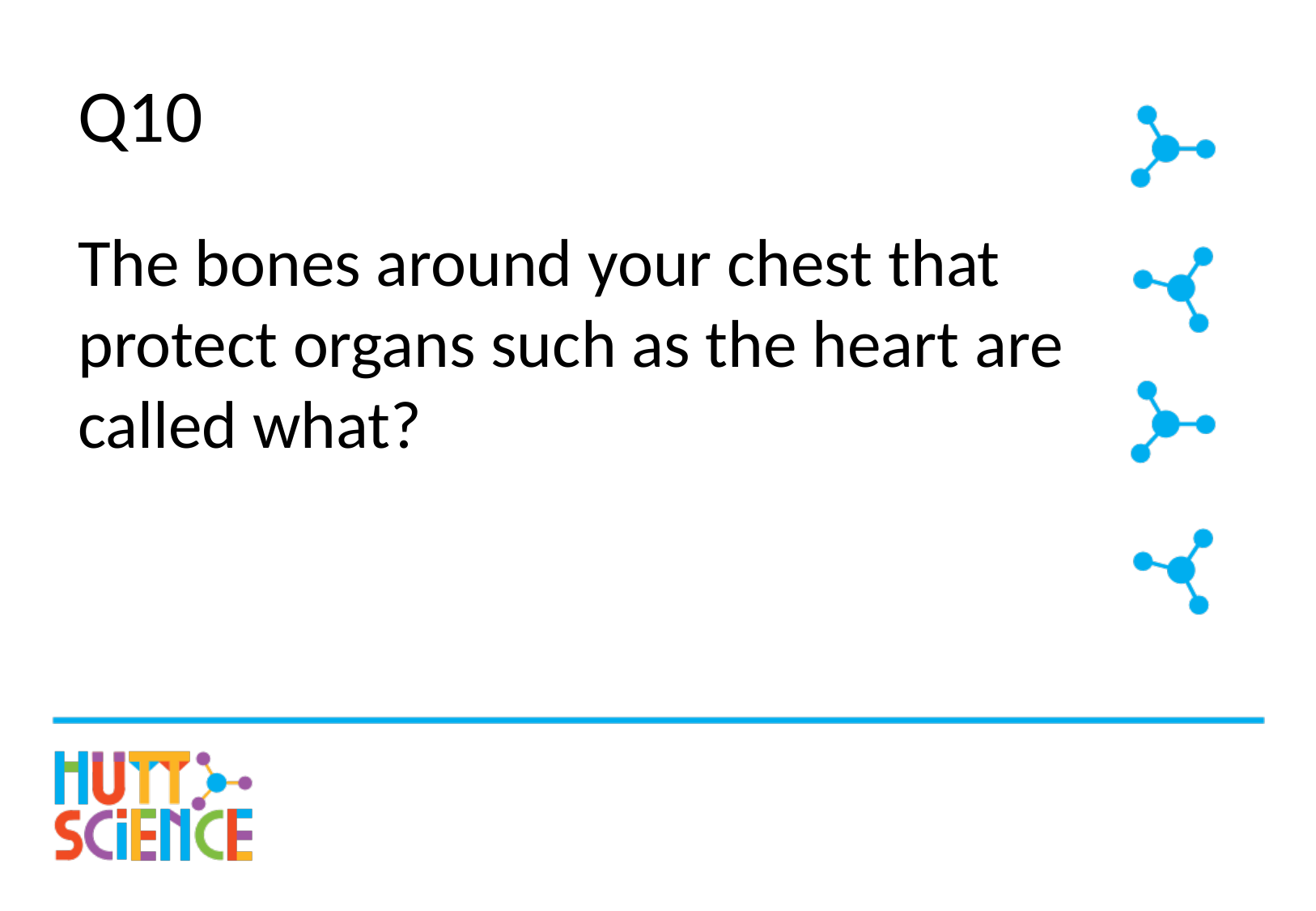

# Q10
The bones around your chest that protect organs such as the heart are called what?